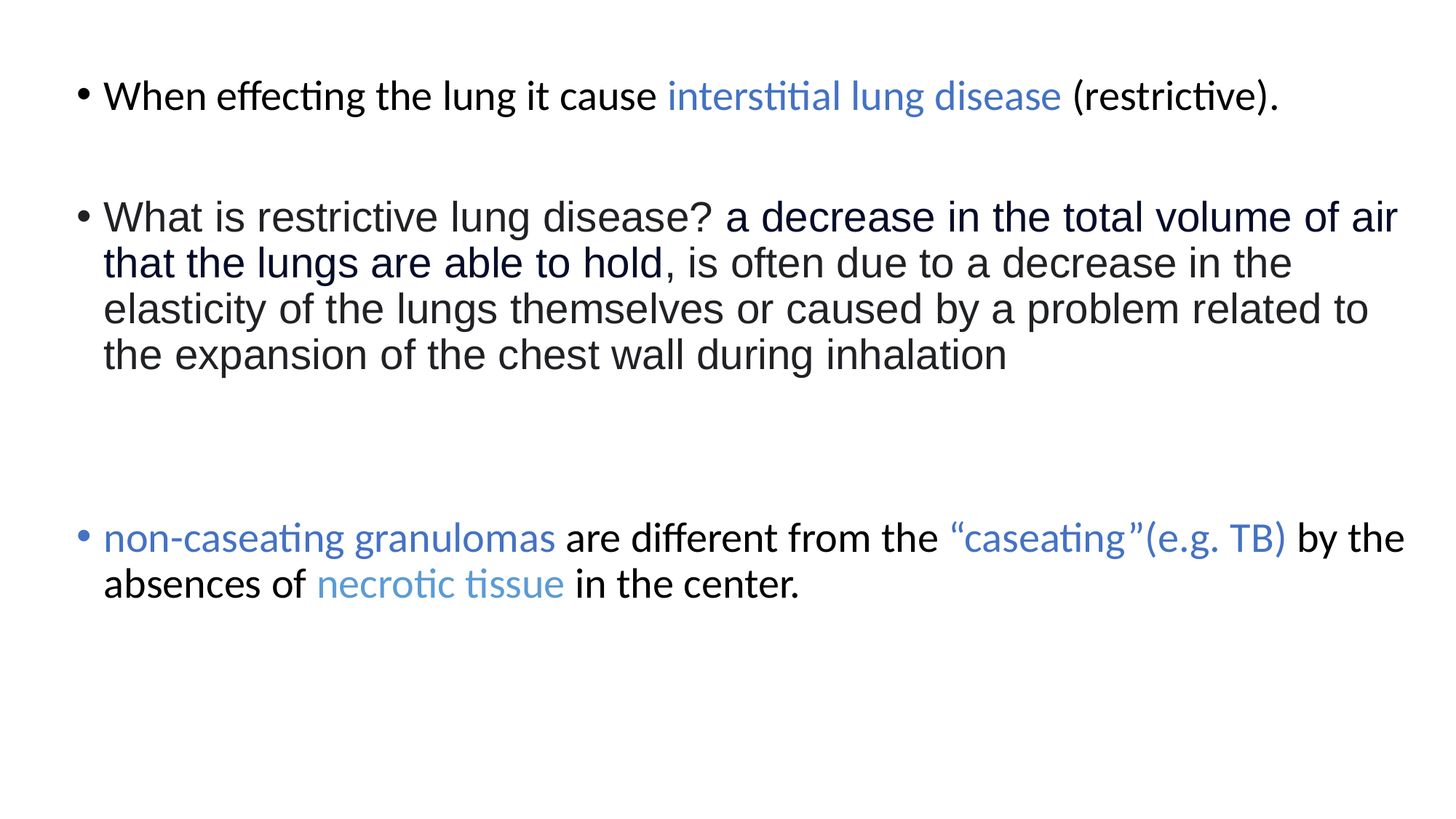

When effecting the lung it cause interstitial lung disease (restrictive).

What is restrictive lung disease? a decrease in the total volume of air that the lungs are able to hold, is often due to a decrease in the elasticity of the lungs themselves or caused by a problem related to the expansion of the chest wall during inhalation

non-caseating granulomas are different from the “caseating”(e.g. TB) by the absences of necrotic tissue in the center.